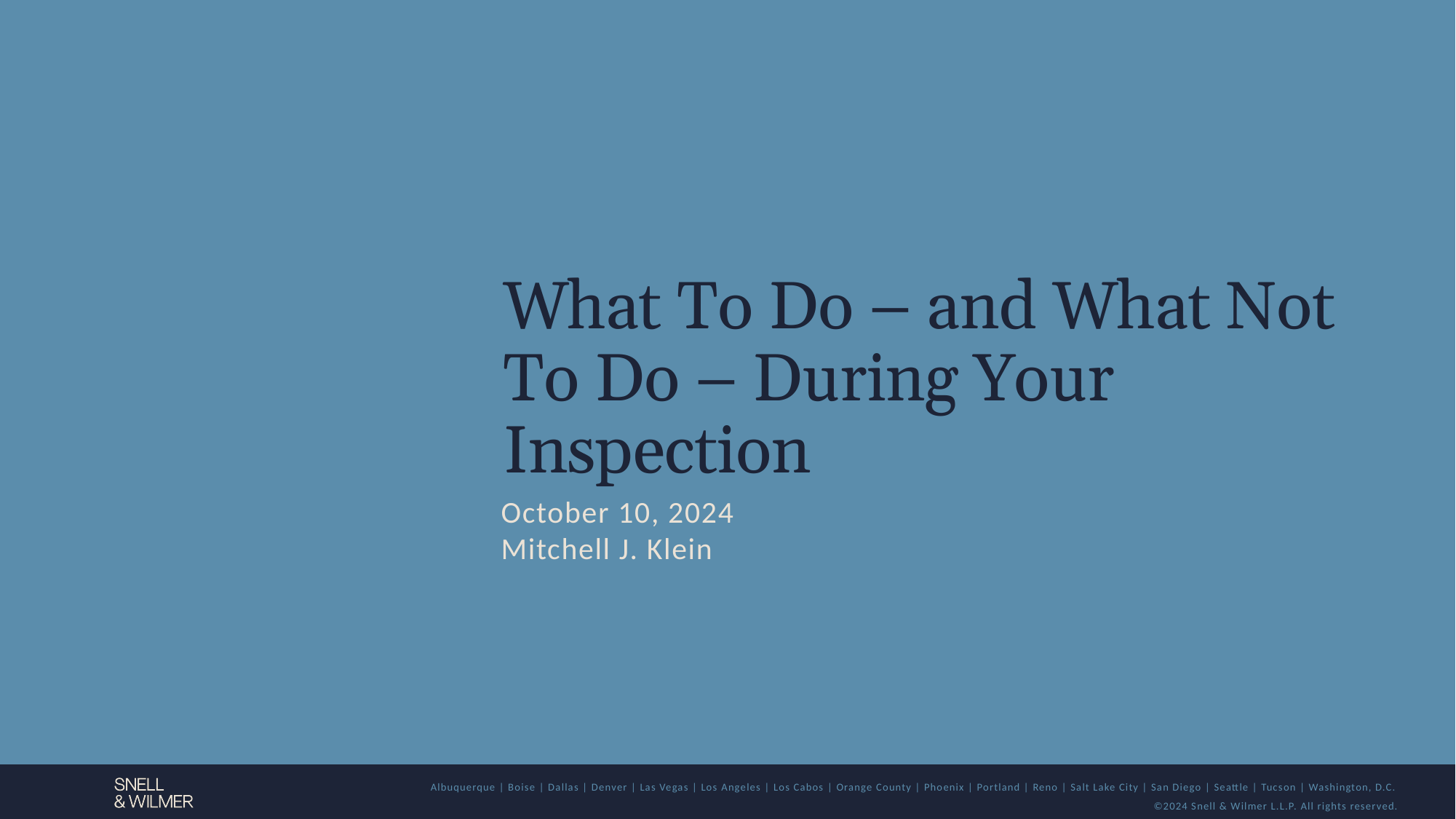

# What To Do – and What Not To Do – During Your Inspection

October 10, 2024
Mitchell J. Klein